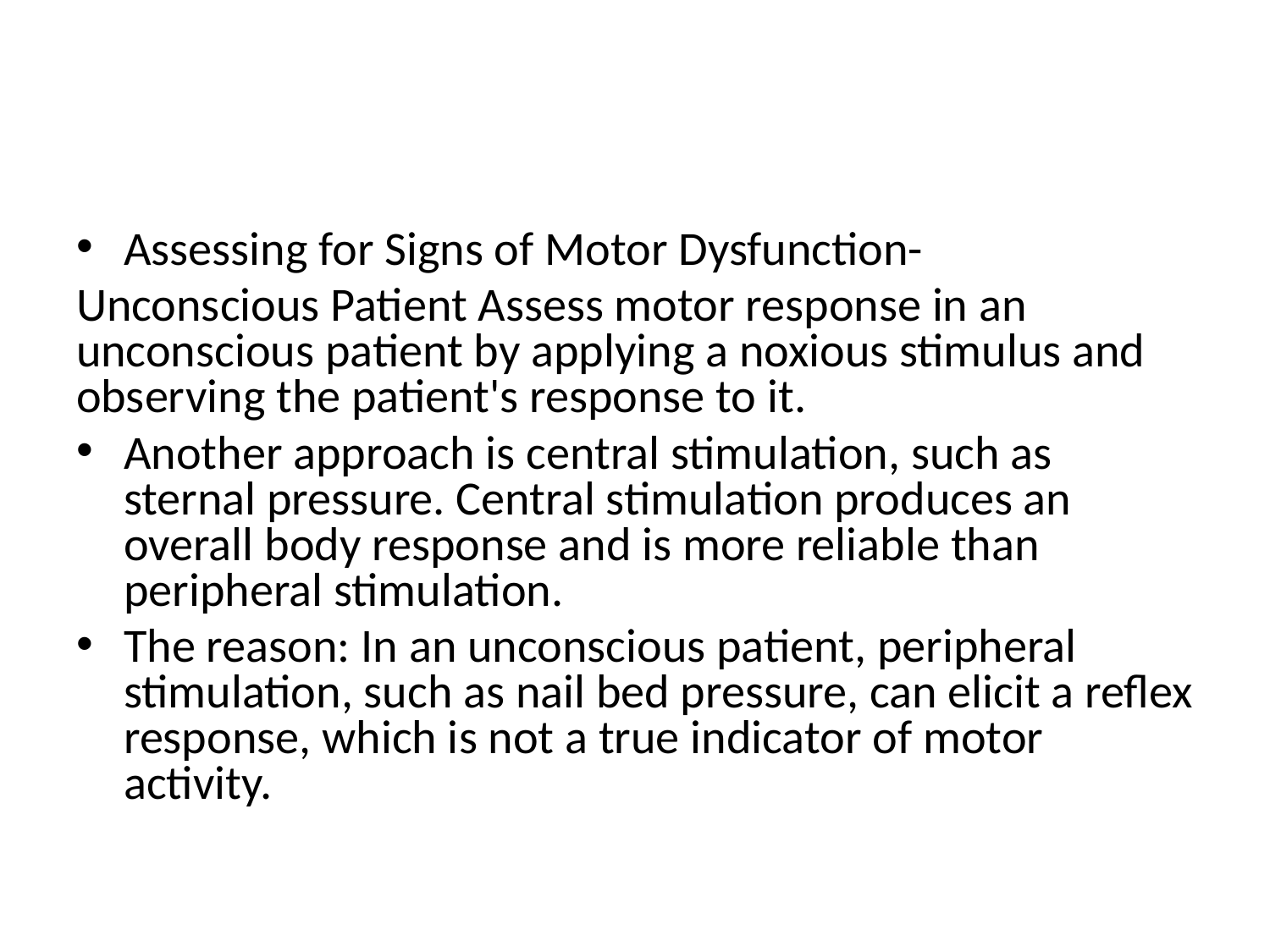

#
Assessing for Signs of Motor Dysfunction-
Unconscious Patient Assess motor response in an unconscious patient by applying a noxious stimulus and observing the patient's response to it.
Another approach is central stimulation, such as sternal pressure. Central stimulation produces an overall body response and is more reliable than peripheral stimulation.
The reason: In an unconscious patient, peripheral stimulation, such as nail bed pressure, can elicit a reflex response, which is not a true indicator of motor activity.